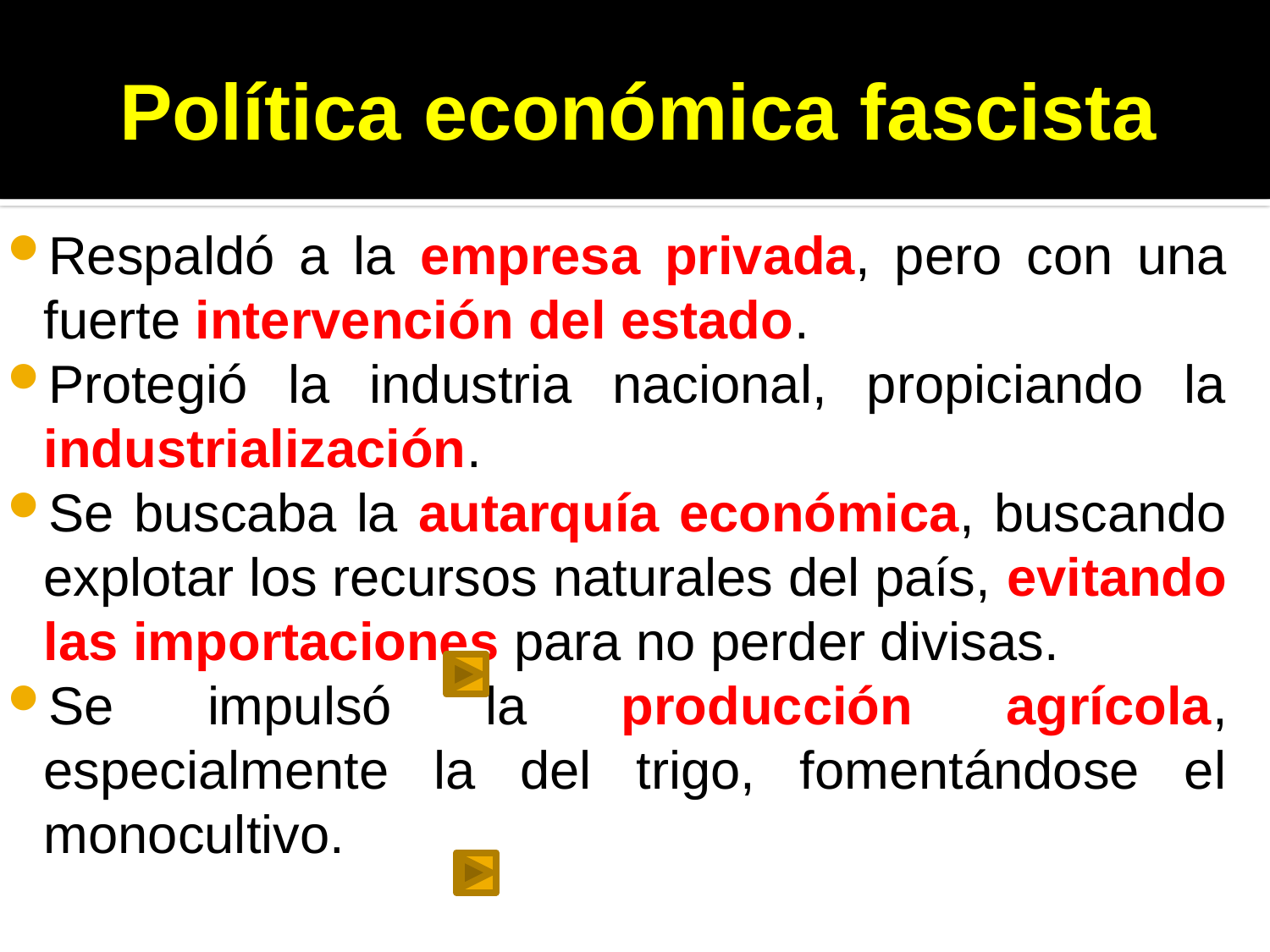

# Política económica fascista
Respaldó a la empresa privada, pero con una fuerte intervención del estado.
Protegió la industria nacional, propiciando la industrialización.
Se buscaba la autarquía económica, buscando explotar los recursos naturales del país, evitando las importaciones para no perder divisas.
Se impulsó la producción agrícola, especialmente la del trigo, fomentándose el monocultivo.